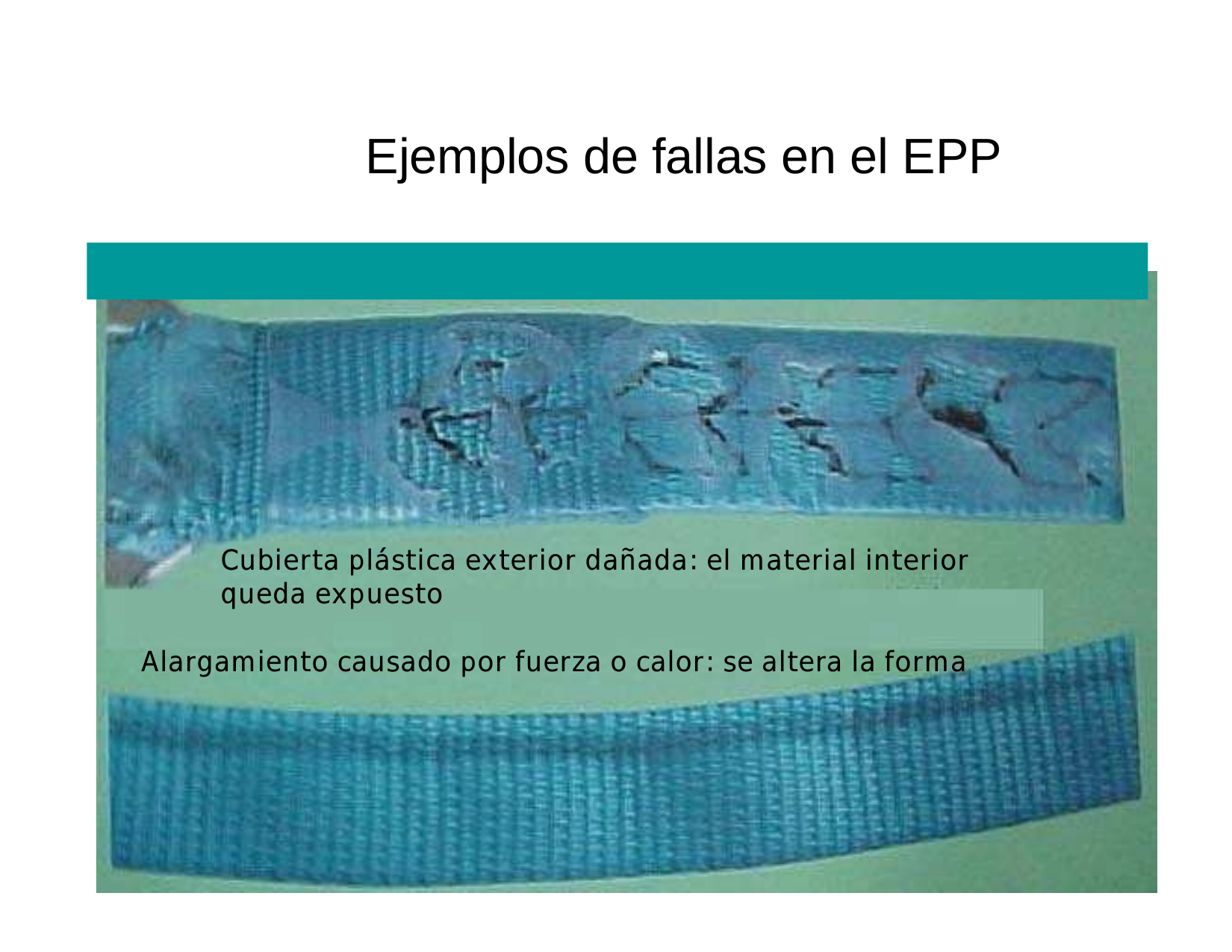

# Ejemplos de fallas en el EPP

Cubierta plástica exterior dañada: el material interior queda expuesto

Alargamiento causado por fuerza o calor: se altera la forma